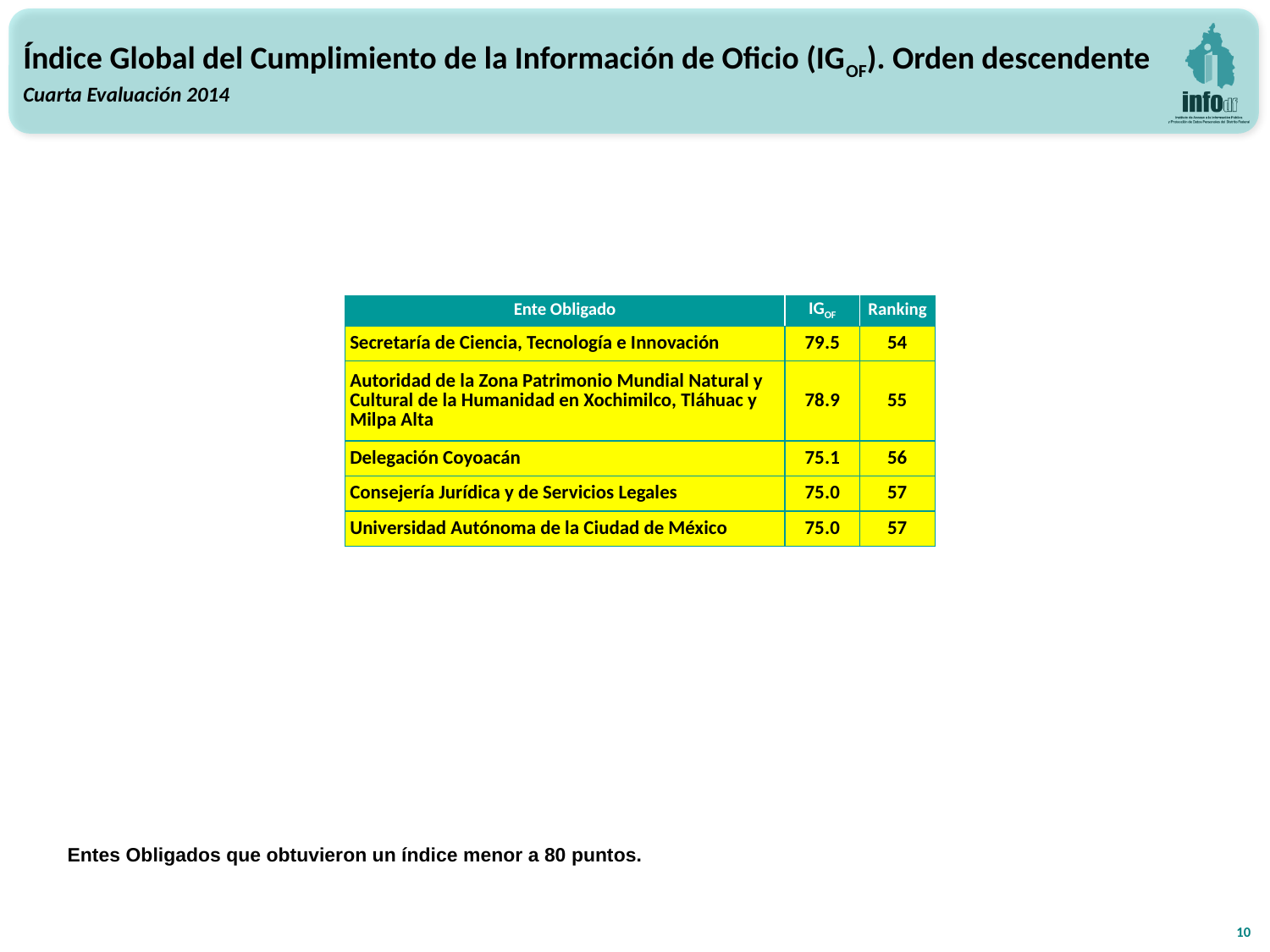

Índice Global del Cumplimiento de la Información de Oficio (IGOF). Orden descendente
Cuarta Evaluación 2014
| Ente Obligado | IGOF | Ranking |
| --- | --- | --- |
| Secretaría de Ciencia, Tecnología e Innovación | 79.5 | 54 |
| Autoridad de la Zona Patrimonio Mundial Natural y Cultural de la Humanidad en Xochimilco, Tláhuac y Milpa Alta | 78.9 | 55 |
| Delegación Coyoacán | 75.1 | 56 |
| Consejería Jurídica y de Servicios Legales | 75.0 | 57 |
| Universidad Autónoma de la Ciudad de México | 75.0 | 57 |
Entes Obligados que obtuvieron un índice menor a 80 puntos.
10